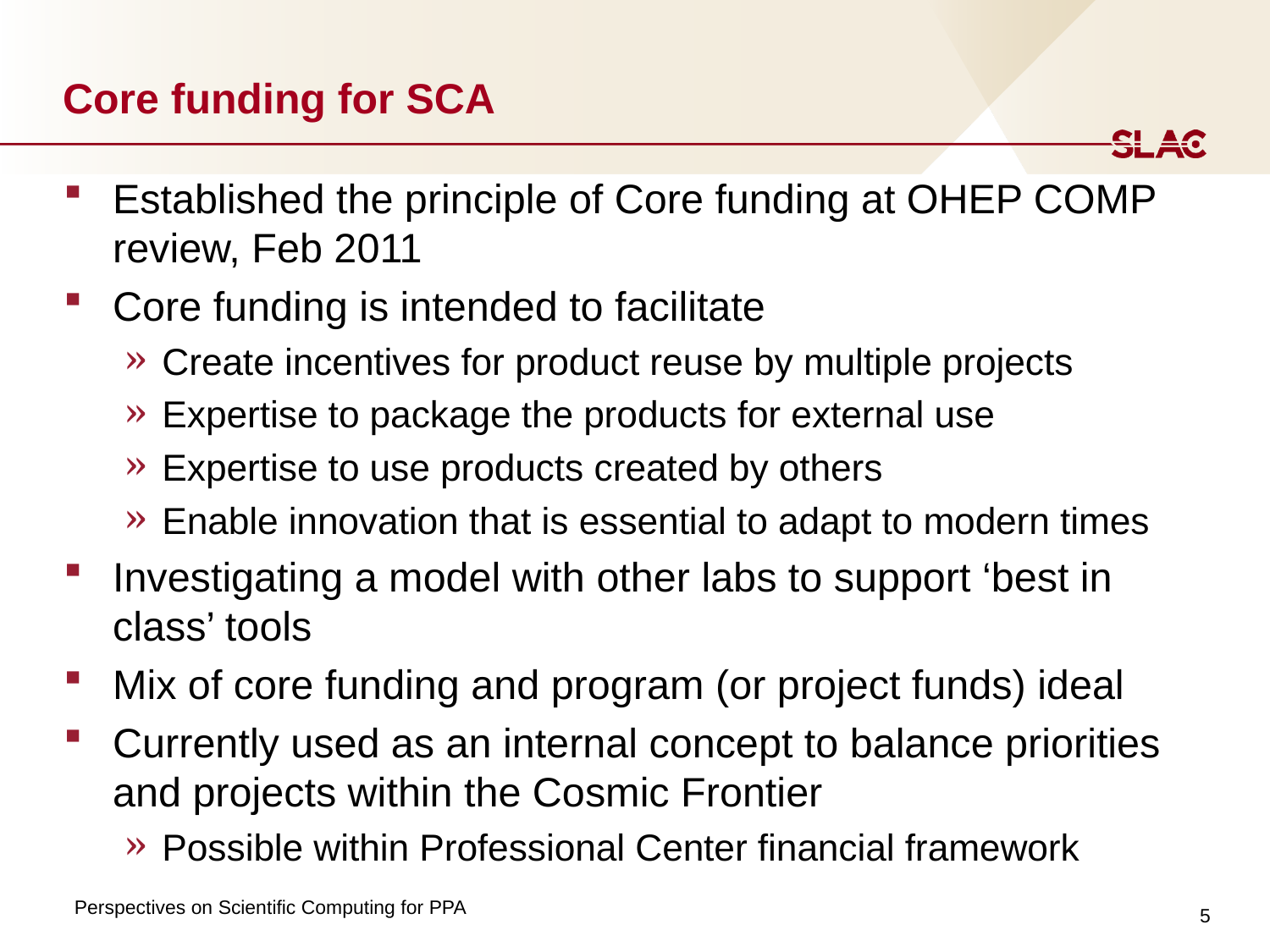

# Core funding for SCA
Established the principle of Core funding at OHEP COMP review, Feb 2011
Core funding is intended to facilitate
Create incentives for product reuse by multiple projects
Expertise to package the products for external use
Expertise to use products created by others
Enable innovation that is essential to adapt to modern times
Investigating a model with other labs to support ‘best in class’ tools
Mix of core funding and program (or project funds) ideal
Currently used as an internal concept to balance priorities and projects within the Cosmic Frontier
Possible within Professional Center financial framework

5
Perspectives on Scientific Computing for PPA